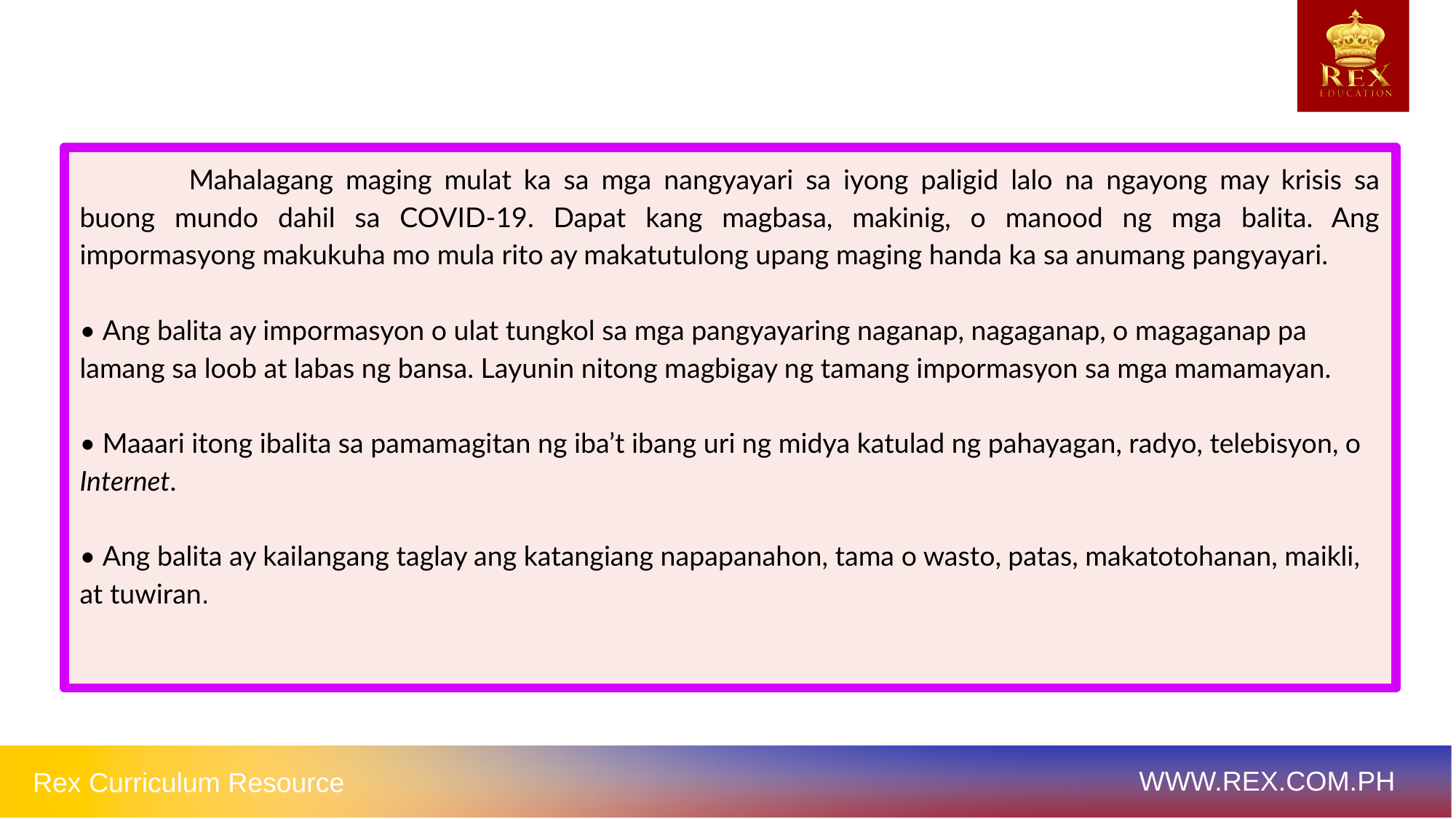

Pagbasa ng Talambuhay, Talaarawan, at Teksto
	Mahalagang maging mulat ka sa mga nangyayari sa iyong paligid lalo na ngayong may krisis sa buong mundo dahil sa COVID-19. Dapat kang magbasa, makinig, o manood ng mga balita. Ang impormasyong makukuha mo mula rito ay makatutulong upang maging handa ka sa anumang pangyayari.

• Ang balita ay impormasyon o ulat tungkol sa mga pangyayaring naganap, nagaganap, o magaganap pa lamang sa loob at labas ng bansa. Layunin nitong magbigay ng tamang impormasyon sa mga mamamayan.

• Maaari itong ibalita sa pamamagitan ng iba’t ibang uri ng midya katulad ng pahayagan, radyo, telebisyon, o Internet.

• Ang balita ay kailangang taglay ang katangiang napapanahon, tama o wasto, patas, makatotohanan, maikli, at tuwiran.